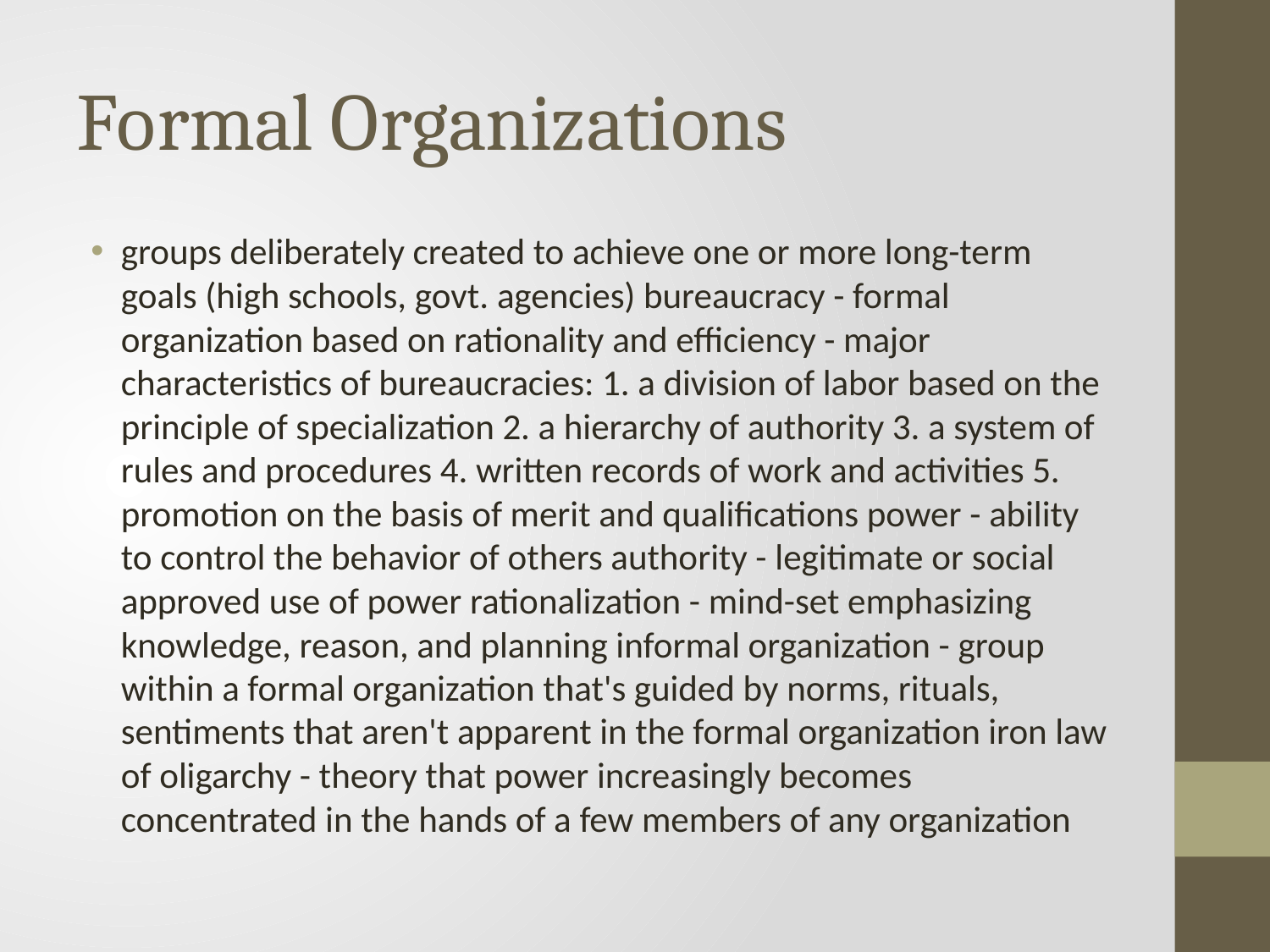

# Formal Organizations
groups deliberately created to achieve one or more long-term goals (high schools, govt. agencies) bureaucracy - formal organization based on rationality and efficiency - major characteristics of bureaucracies: 1. a division of labor based on the principle of specialization 2. a hierarchy of authority 3. a system of rules and procedures 4. written records of work and activities 5. promotion on the basis of merit and qualifications power - ability to control the behavior of others authority - legitimate or social approved use of power rationalization - mind-set emphasizing knowledge, reason, and planning informal organization - group within a formal organization that's guided by norms, rituals, sentiments that aren't apparent in the formal organization iron law of oligarchy - theory that power increasingly becomes concentrated in the hands of a few members of any organization